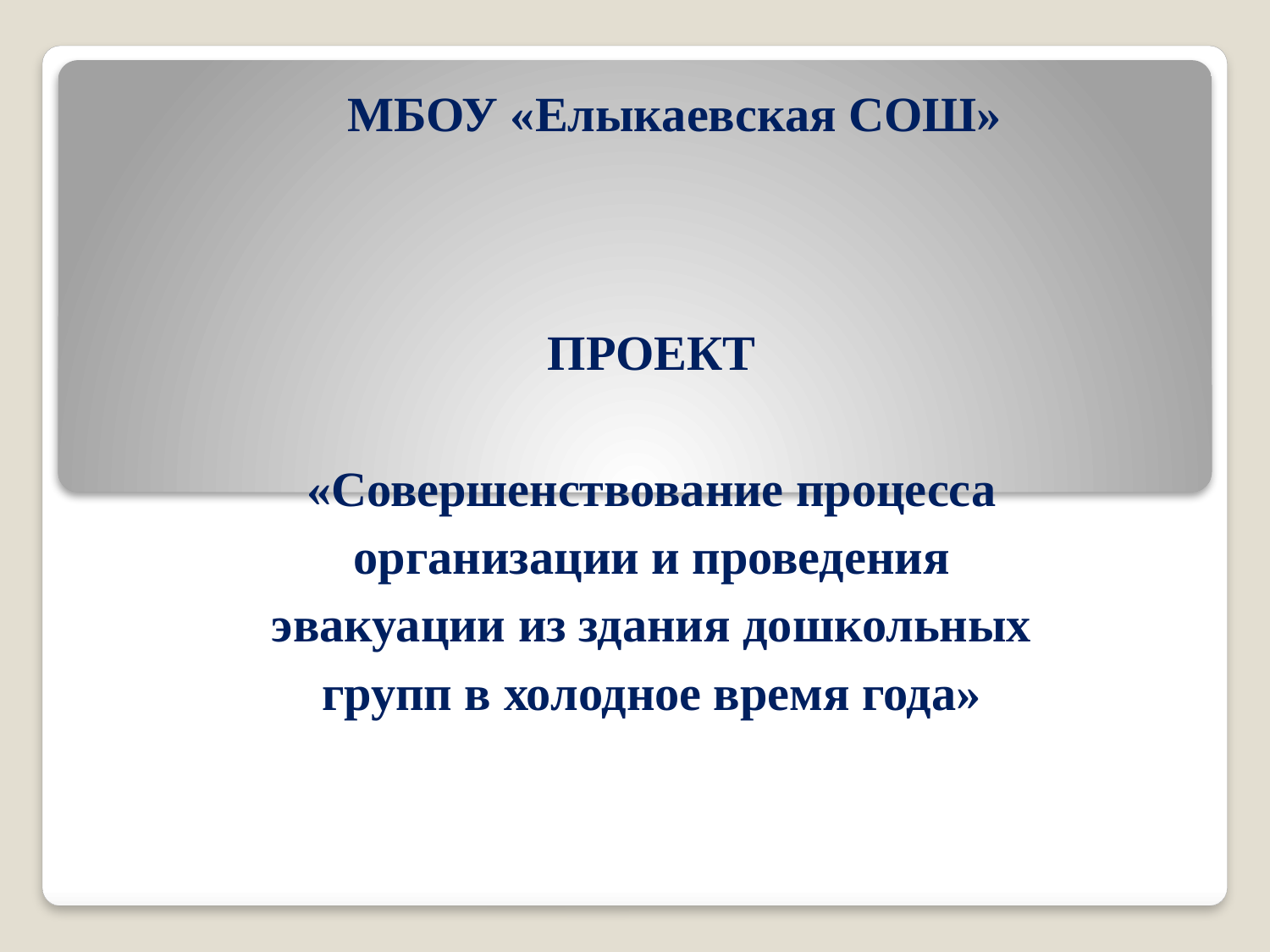

МБОУ «Елыкаевская СОШ»
ПРОЕКТ

«Совершенствование процесса организации и проведения эвакуации из здания дошкольных групп в холодное время года»